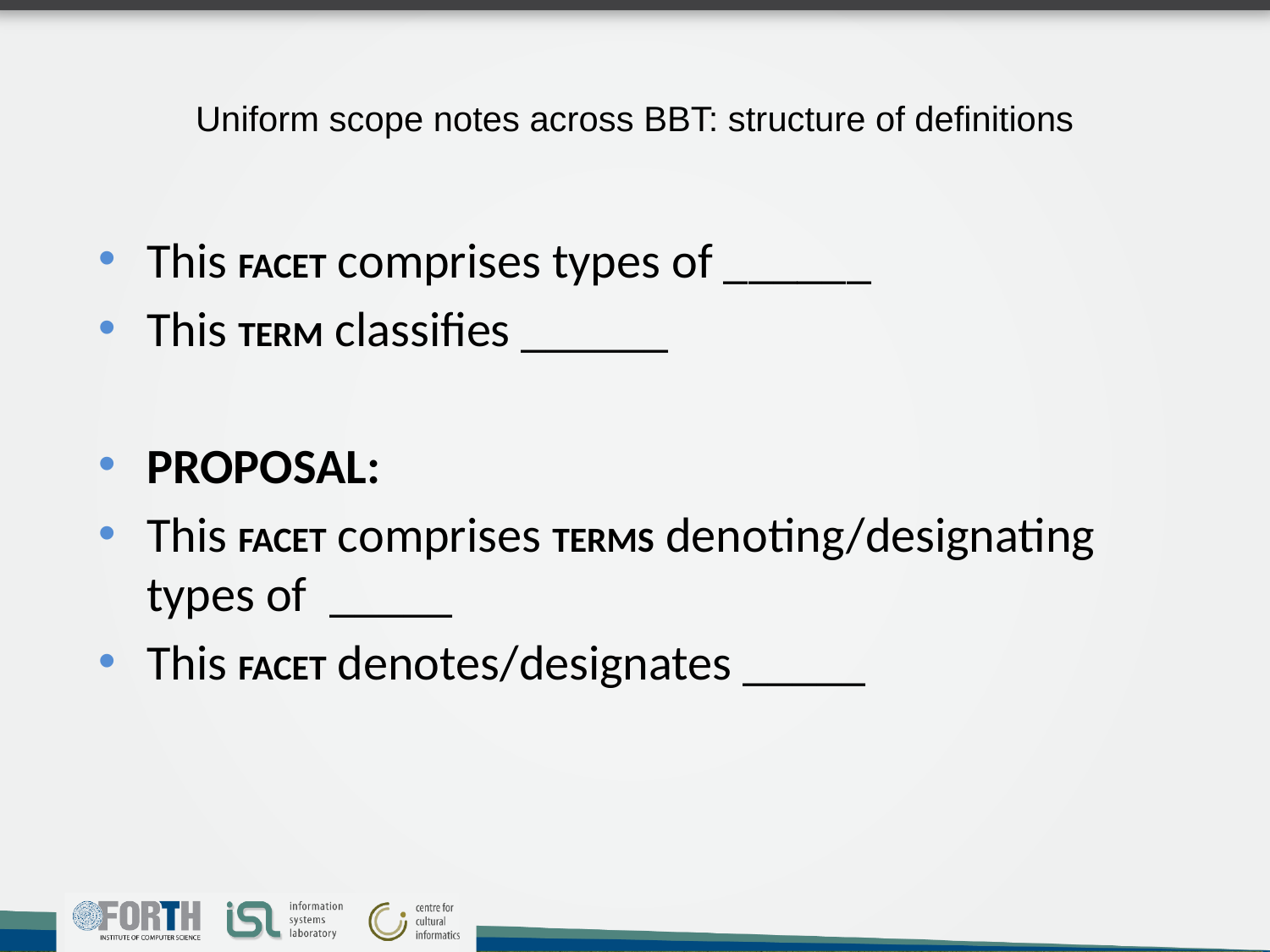

# Uniform scope notes across BBT: structure of definitions
This FACET comprises types of ______
This TERM classifies ______

PROPOSAL:
This FACET comprises TERMS denoting/designating types of  _____
This FACET denotes/designates _____